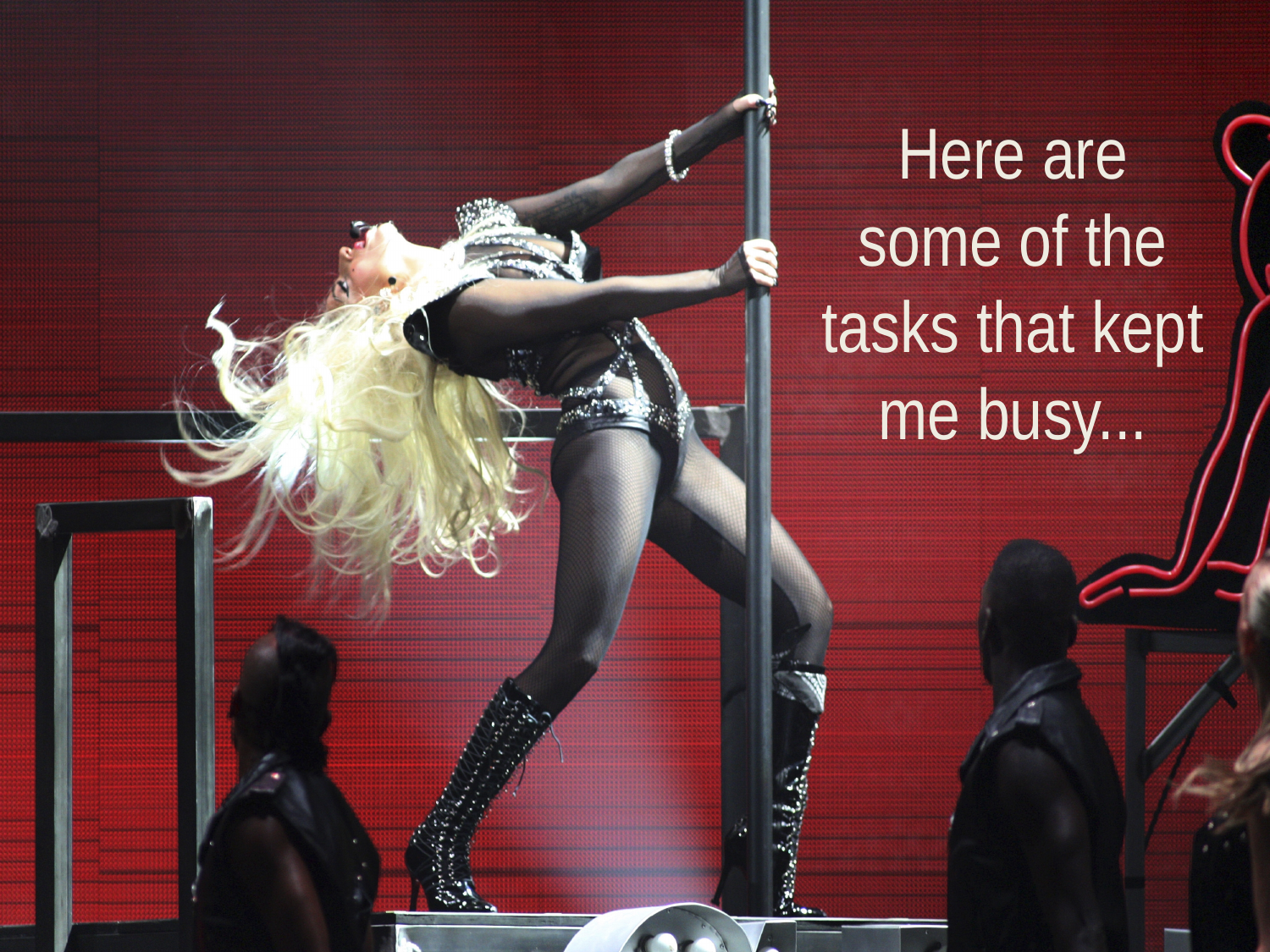

# Here are some of the tasks that kept me busy...